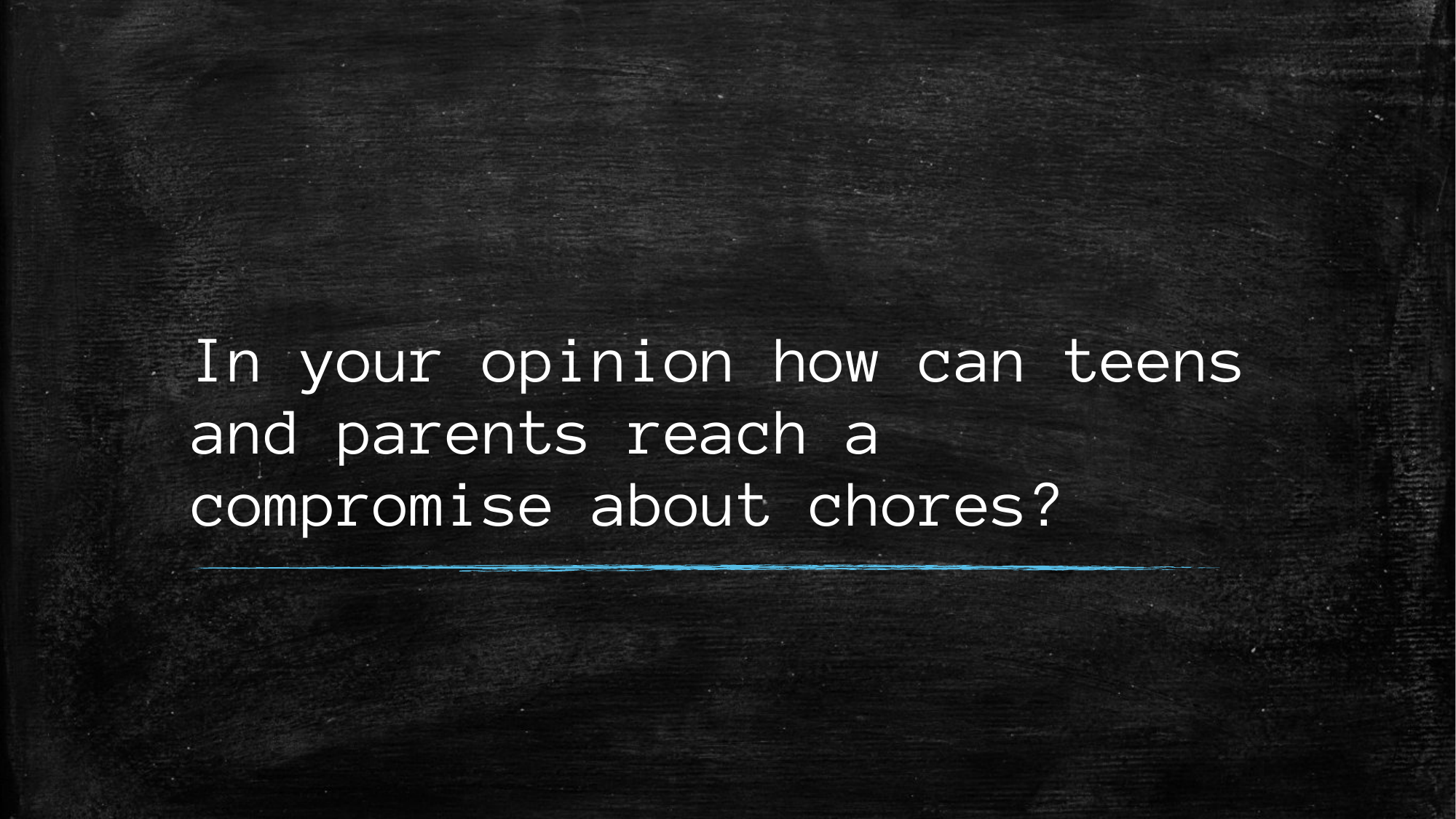

# In your opinion how can teens and parents reach a compromise about chores?